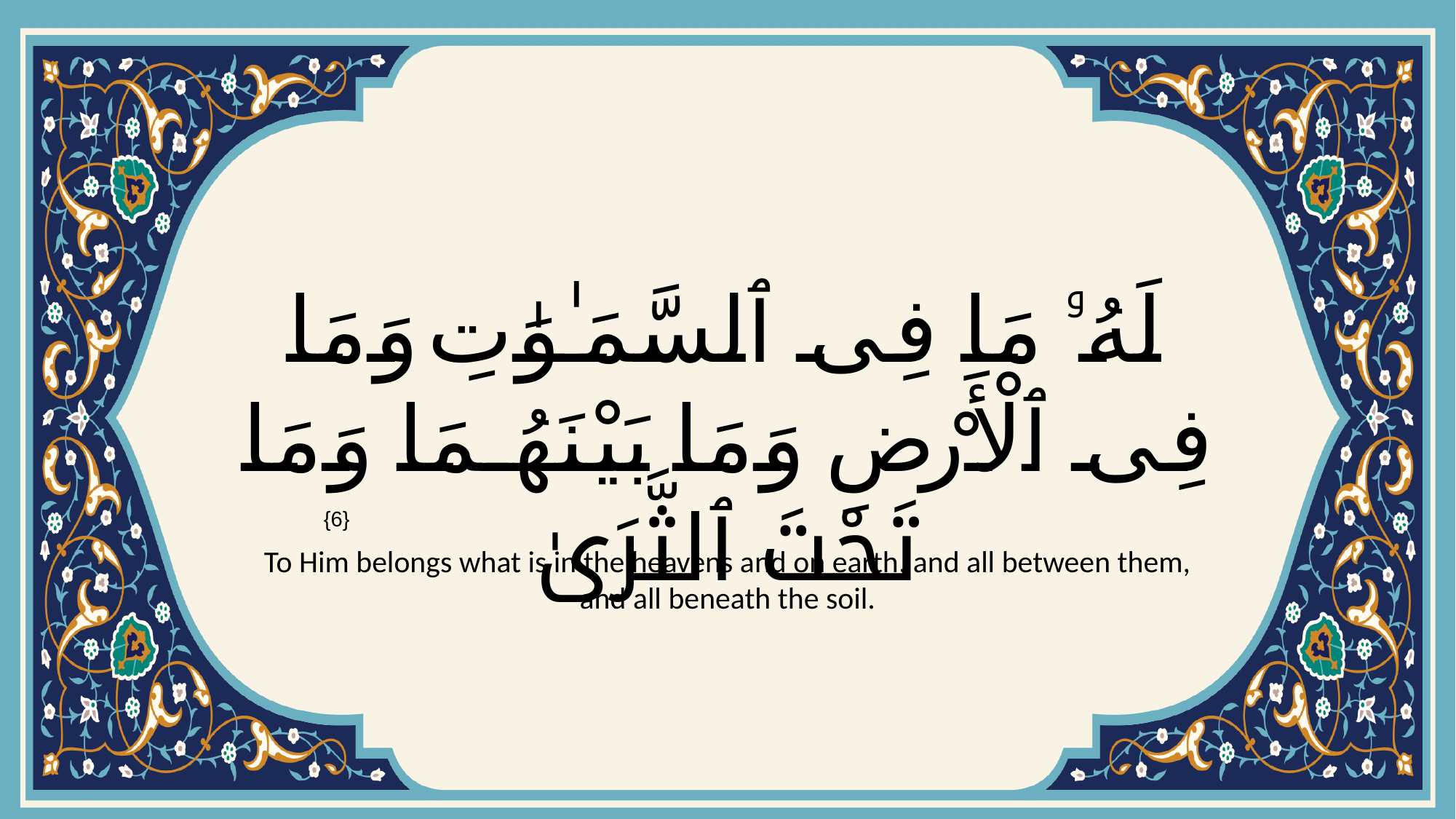

# لَهُۥ مَا فِى ٱلسَّمَـٰوَٰتِ وَمَا فِى ٱلْأَرْضِ وَمَا بَيْنَهُمَا وَمَا تَحْتَ ٱلثَّرَىٰ
{6}
To Him belongs what is in the heavens and on earth, and all between them, and all beneath the soil.